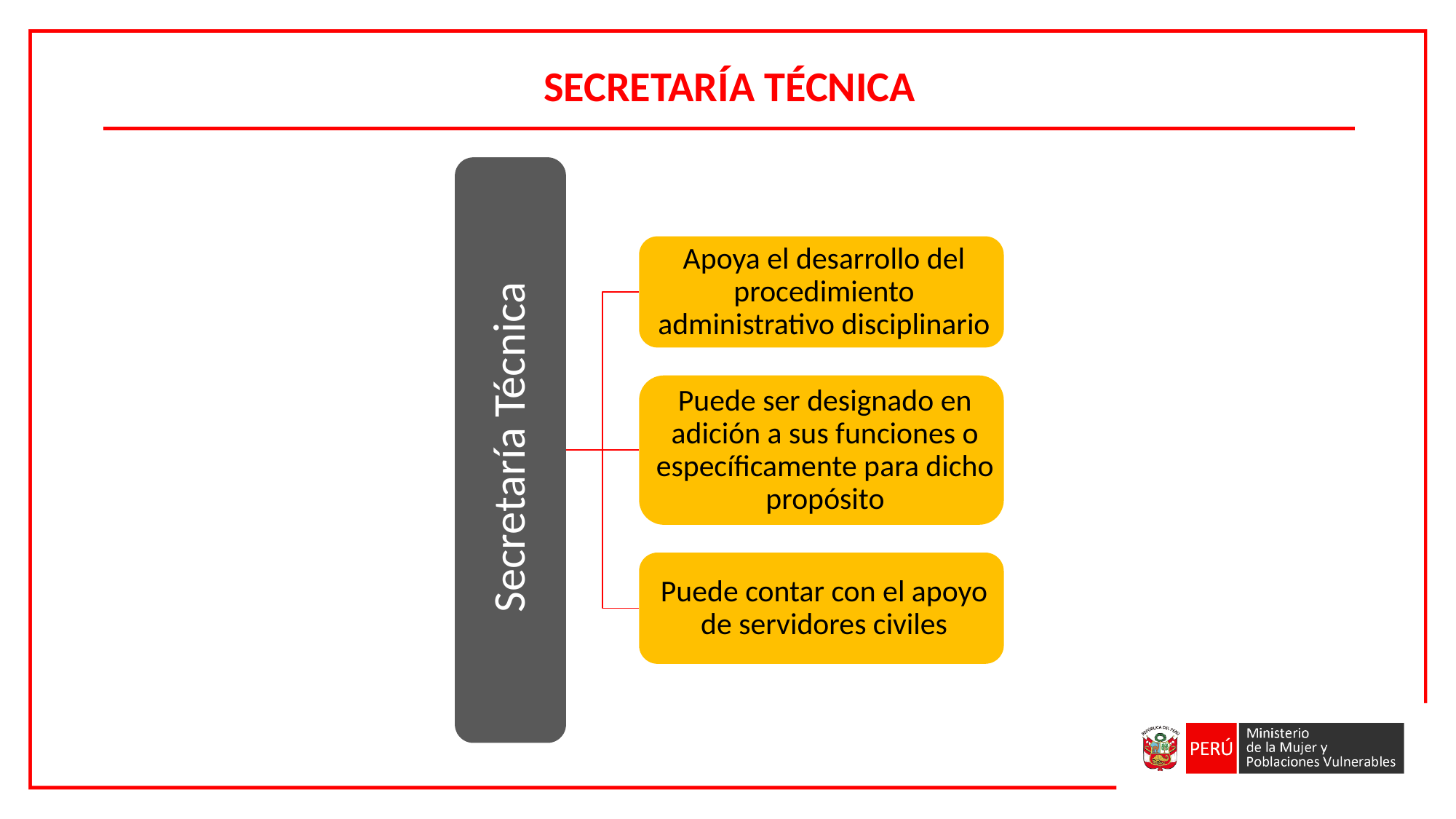

SECRETARÍA TÉCNICA

Secretaría Técnica
Apoya el desarrollo del procedimiento administrativo disciplinario
Puede ser designado en adición a sus funciones o específicamente para dicho propósito
Puede contar con el apoyo de servidores civiles